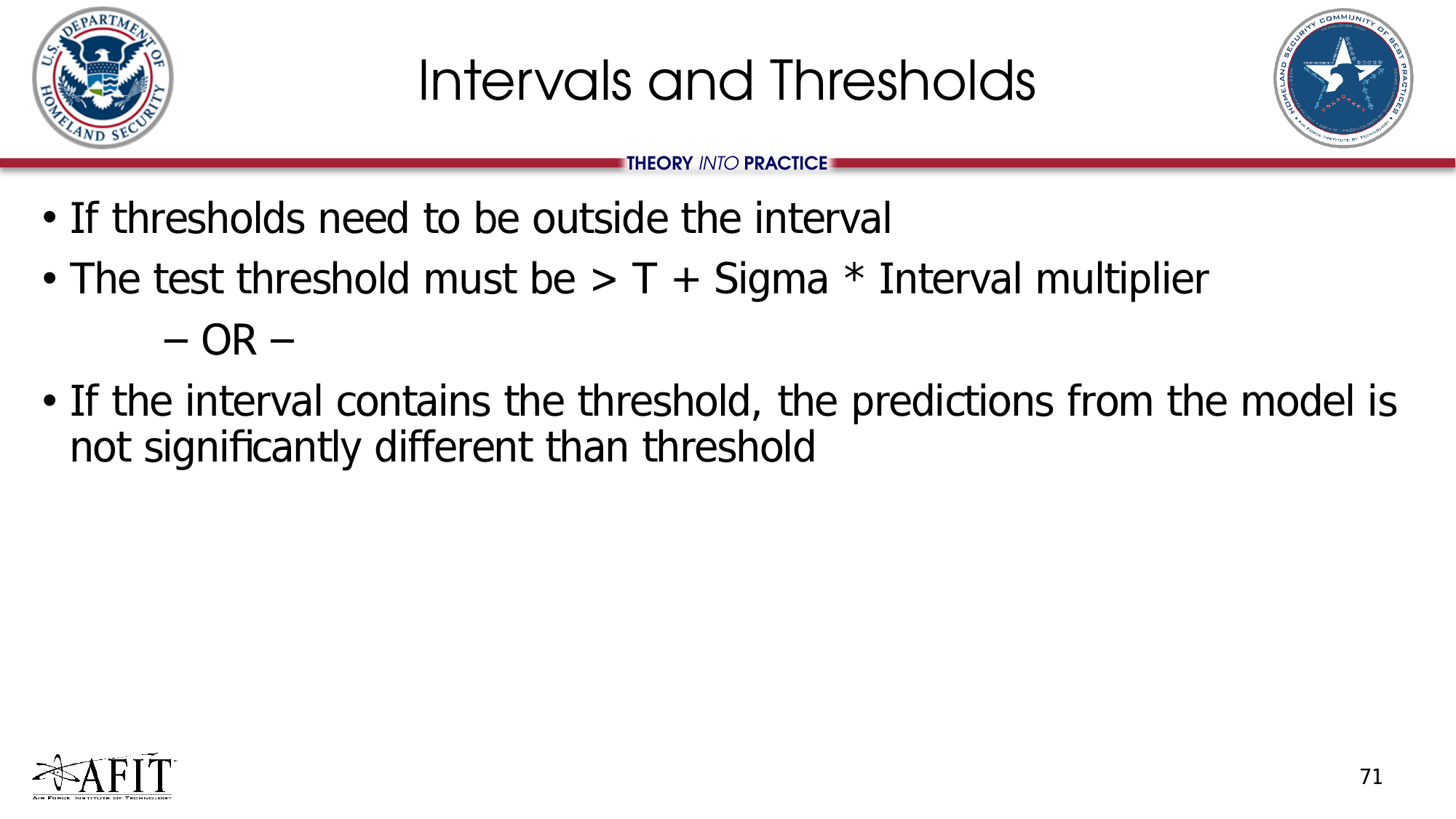

# Intervals and Thresholds
If thresholds need to be outside the interval
The test threshold must be > T + Sigma * Interval multiplier
	 – OR –
If the interval contains the threshold, the predictions from the model is not significantly different than threshold
71